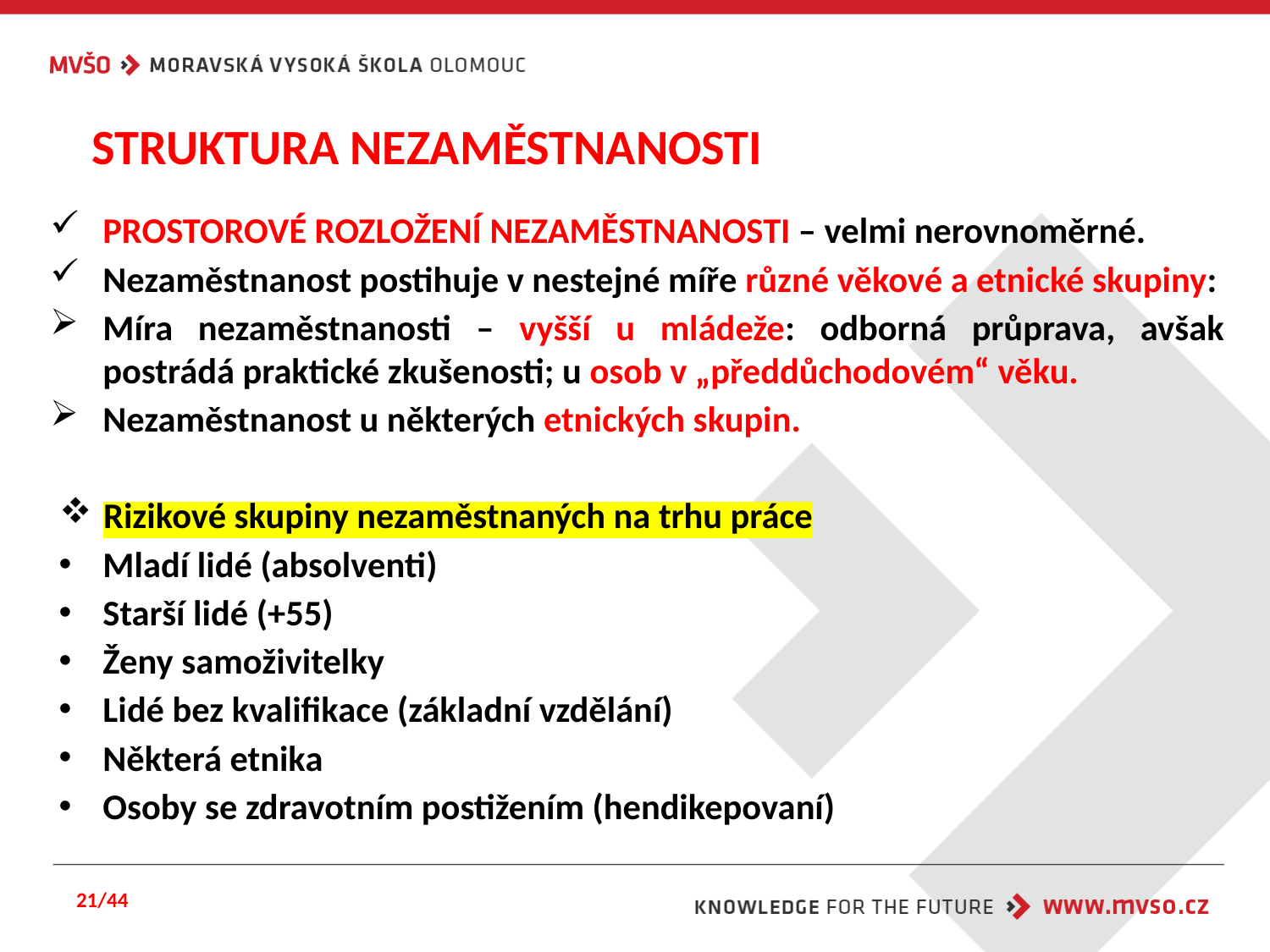

# STRUKTURA NEZAMĚSTNANOSTI
PROSTOROVÉ ROZLOŽENÍ NEZAMĚSTNANOSTI – velmi nerovnoměrné.
Nezaměstnanost postihuje v nestejné míře různé věkové a etnické skupiny:
Míra nezaměstnanosti – vyšší u mládeže: odborná průprava, avšak postrádá praktické zkušenosti; u osob v „předdůchodovém“ věku.
Nezaměstnanost u některých etnických skupin.

Rizikové skupiny nezaměstnaných na trhu práce
Mladí lidé (absolventi)
Starší lidé (+55)
Ženy samoživitelky
Lidé bez kvalifikace (základní vzdělání)
Některá etnika
Osoby se zdravotním postižením (hendikepovaní)

21/44